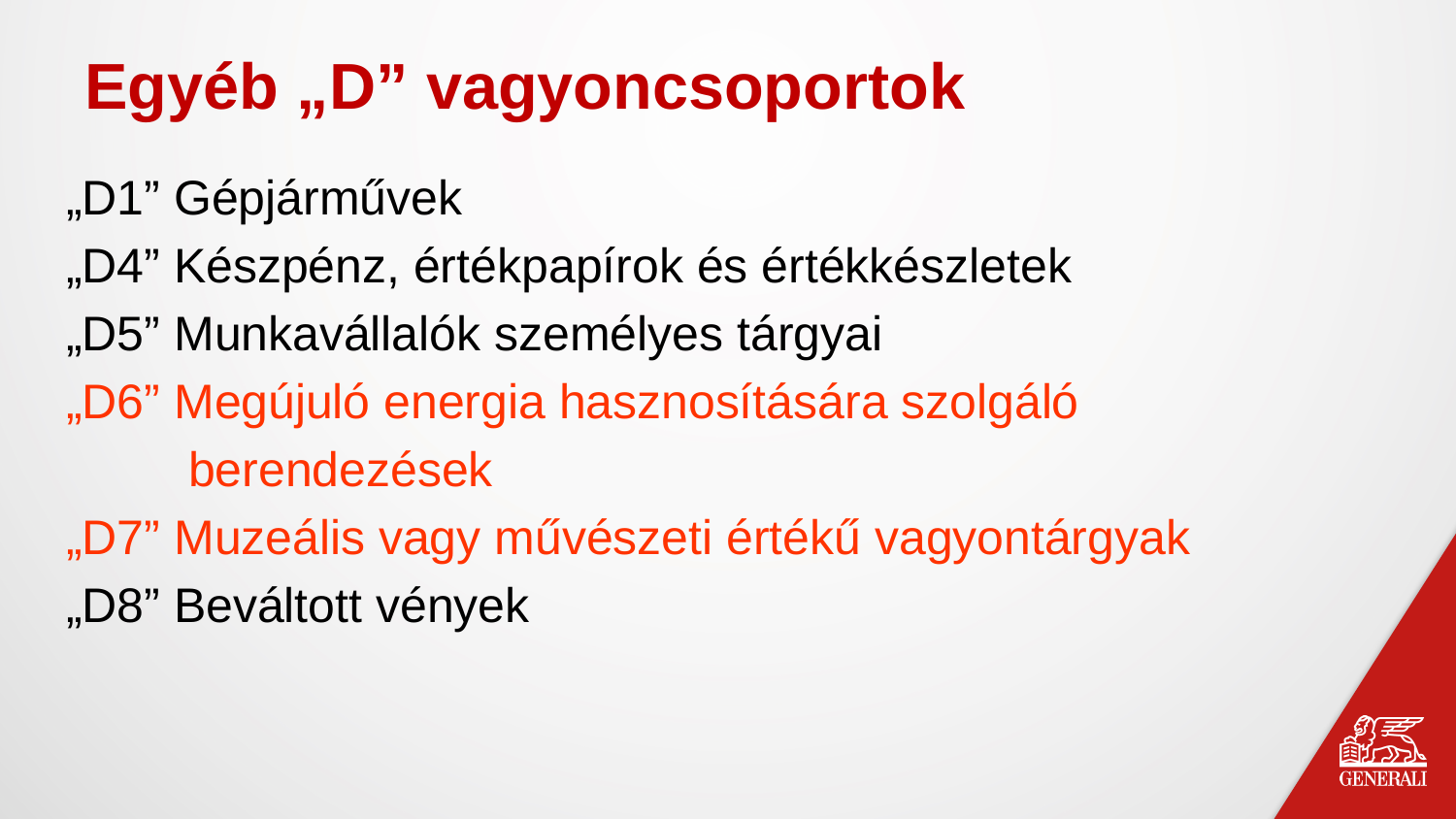

Egyéb „D” vagyoncsoportok
„D1” Gépjárművek
„D4” Készpénz, értékpapírok és értékkészletek
„D5” Munkavállalók személyes tárgyai
„D6” Megújuló energia hasznosítására szolgáló
         berendezések
„D7” Muzeális vagy művészeti értékű vagyontárgyak
„D8” Beváltott vények